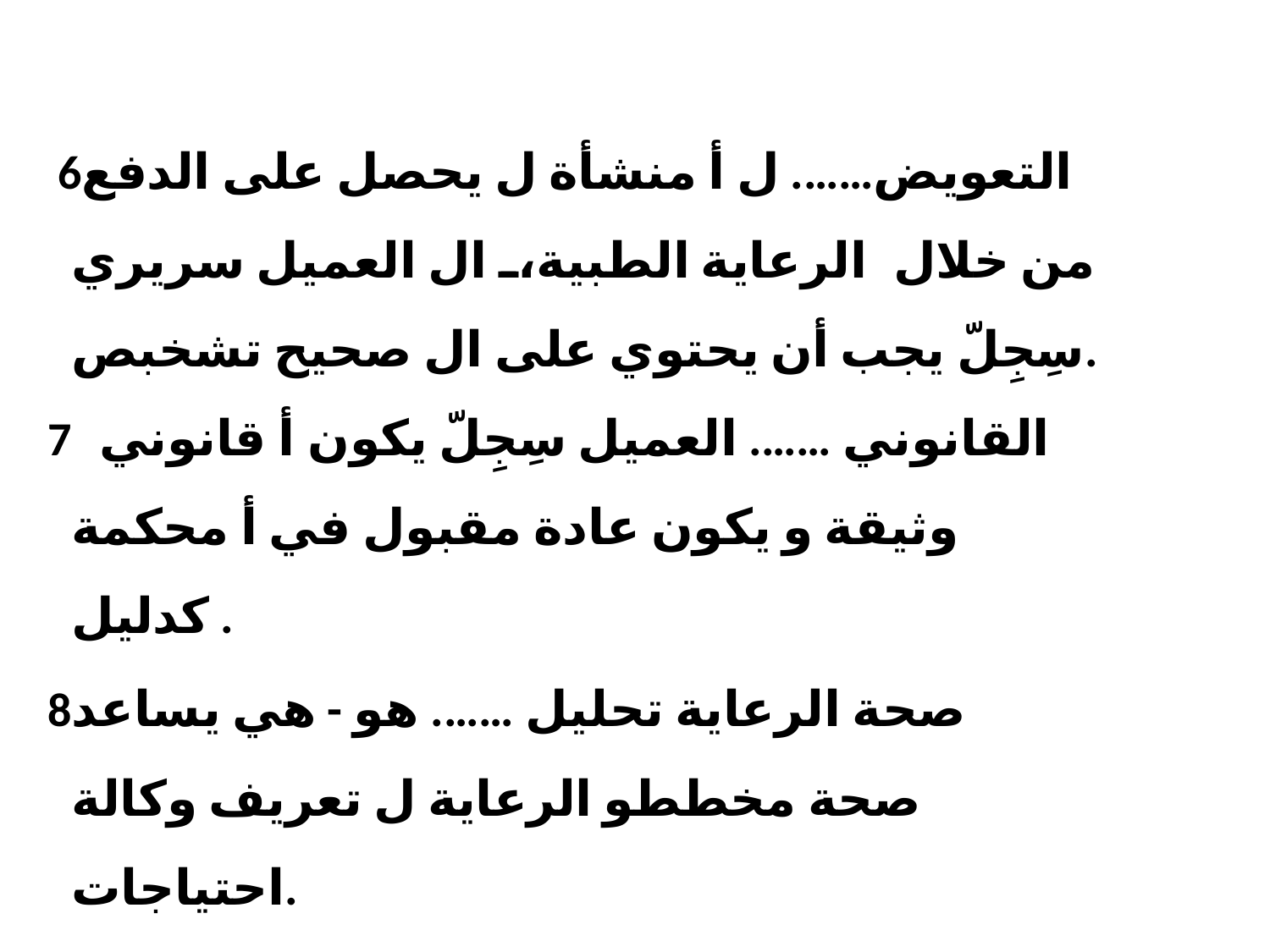

التعويض……. ل أ منشأة ل يحصل على الدفع من خلال الرعاية الطبية، ال العميل سريري سِجِلّ يجب أن يحتوي على ال صحيح تشخبص.
القانوني ……. العميل سِجِلّ يكون أ قانوني
وثيقة و يكون عادة مقبول في أ محكمة كدليل .
صحة الرعاية تحليل ……. هو - هي يساعد صحة مخططو الرعاية ل تعريف وكالة احتياجات.